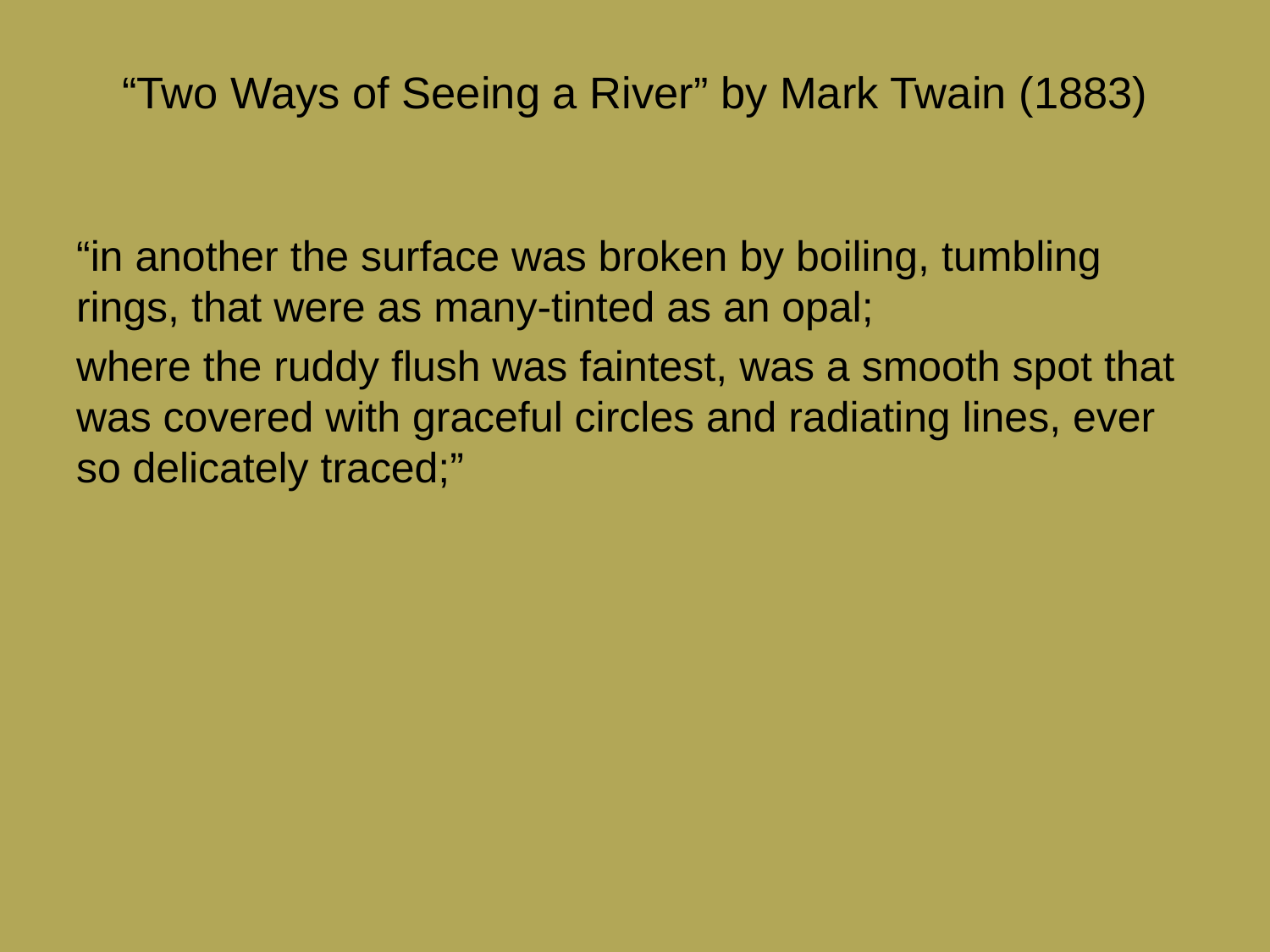

# “Two Ways of Seeing a River”  by Mark Twain (1883)
“in another the surface was broken by boiling, tumbling rings, that were as many-tinted as an opal;
where the ruddy flush was faintest, was a smooth spot that was covered with graceful circles and radiating lines, ever so delicately traced;”